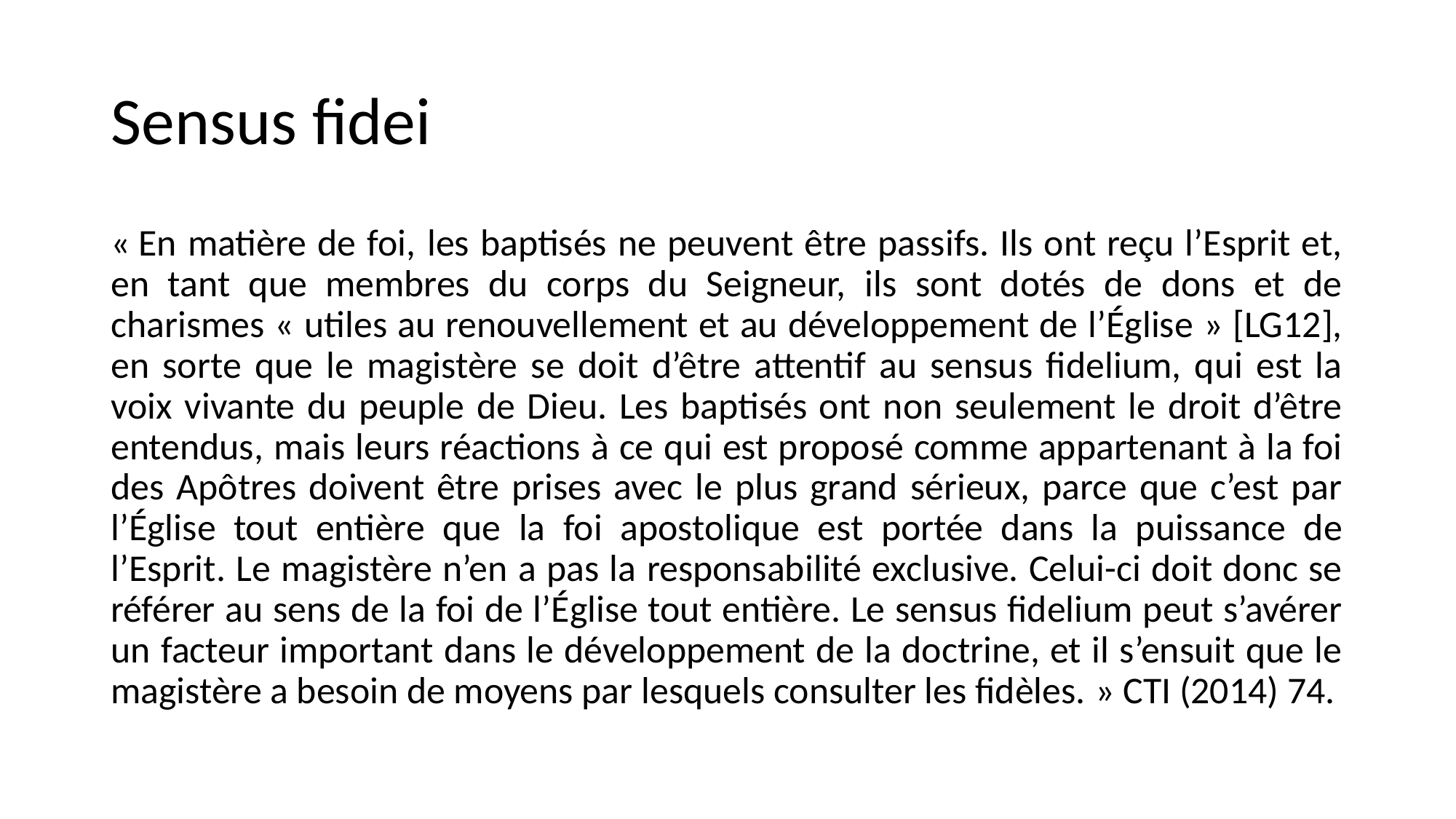

# Sensus fidei
« En matière de foi, les baptisés ne peuvent être passifs. Ils ont reçu l’Esprit et, en tant que membres du corps du Seigneur, ils sont dotés de dons et de charismes « utiles au renouvellement et au développement de l’Église » [LG12], en sorte que le magistère se doit d’être attentif au sensus fidelium, qui est la voix vivante du peuple de Dieu. Les baptisés ont non seulement le droit d’être entendus, mais leurs réactions à ce qui est proposé comme appartenant à la foi des Apôtres doivent être prises avec le plus grand sérieux, parce que c’est par l’Église tout entière que la foi apostolique est portée dans la puissance de l’Esprit. Le magistère n’en a pas la responsabilité exclusive. Celui-ci doit donc se référer au sens de la foi de l’Église tout entière. Le sensus fidelium peut s’avérer un facteur important dans le développement de la doctrine, et il s’ensuit que le magistère a besoin de moyens par lesquels consulter les fidèles. » CTI (2014) 74.